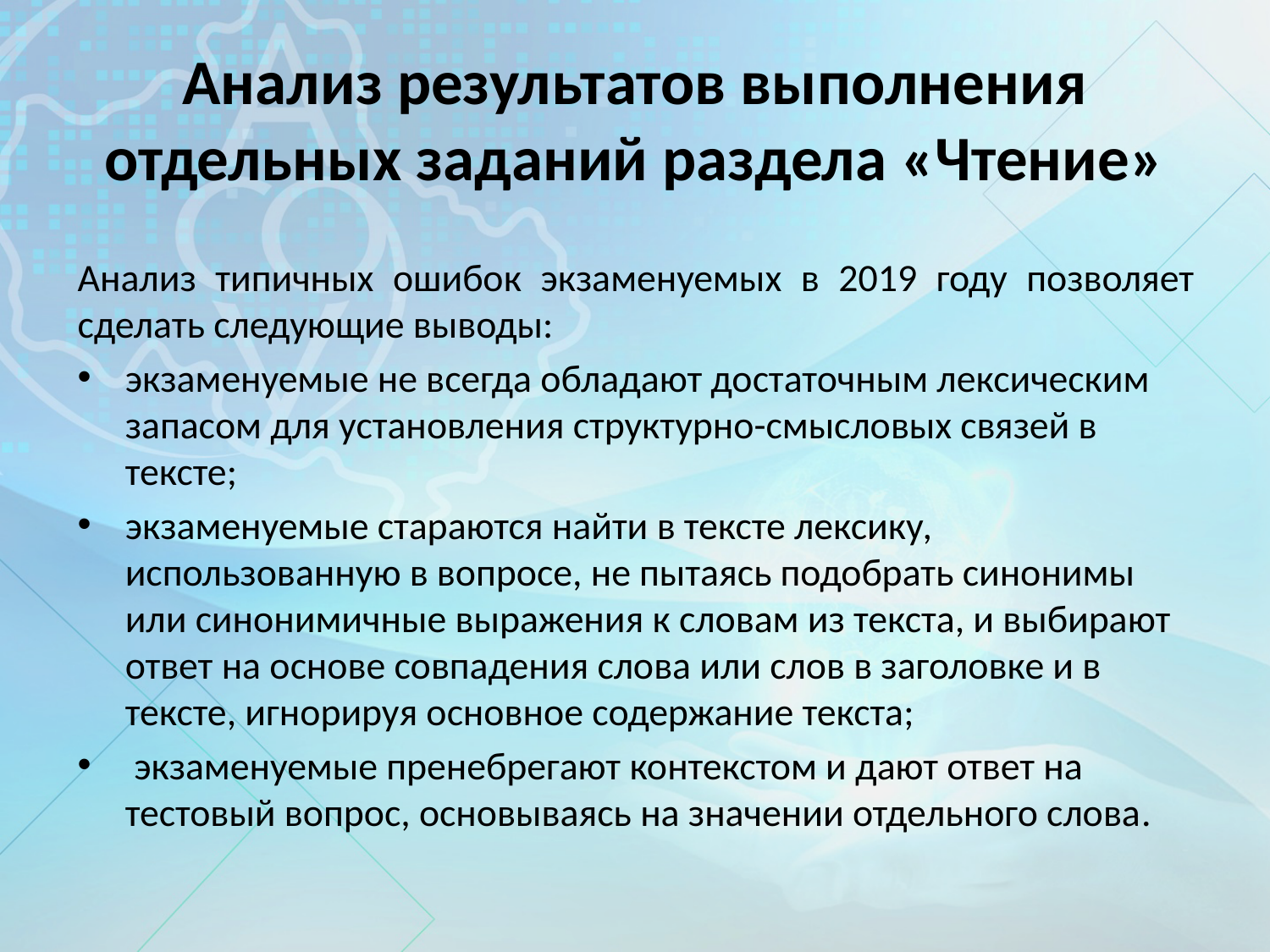

# Анализ результатов выполнения отдельных заданий раздела «Чтение»
Анализ типичных ошибок экзаменуемых в 2019 году позволяет сделать следующие выводы:
экзаменуемые не всегда обладают достаточным лексическим запасом для установления структурно-смысловых связей в тексте;
экзаменуемые стараются найти в тексте лексику, использованную в вопросе, не пытаясь подобрать синонимы или синонимичные выражения к словам из текста, и выбирают ответ на основе совпадения слова или слов в заголовке и в тексте, игнорируя основное содержание текста;
 экзаменуемые пренебрегают контекстом и дают ответ на тестовый вопрос, основываясь на значении отдельного слова.